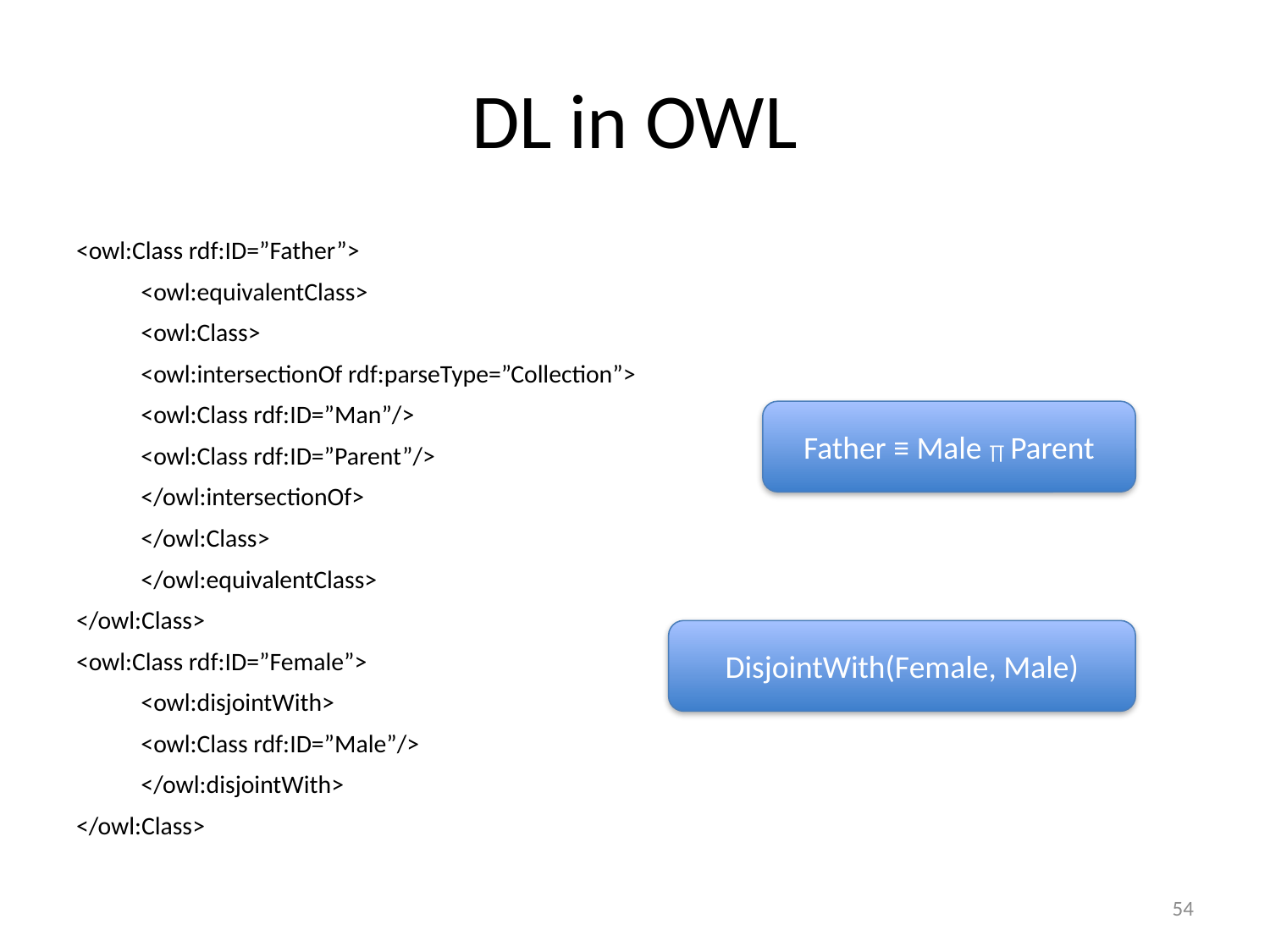

# DL in OWL
<owl:Class rdf:ID=”Father”>
	<owl:equivalentClass>
		<owl:Class>
			<owl:intersectionOf rdf:parseType=”Collection”>
				<owl:Class rdf:ID=”Man”/>
				<owl:Class rdf:ID=”Parent”/>
			</owl:intersectionOf>
		</owl:Class>
	</owl:equivalentClass>
</owl:Class>
<owl:Class rdf:ID=”Female”>
	<owl:disjointWith>
		<owl:Class rdf:ID=”Male”/>
	</owl:disjointWith>
</owl:Class>
Father ≡ Male ∏ Parent
DisjointWith(Female, Male)
54